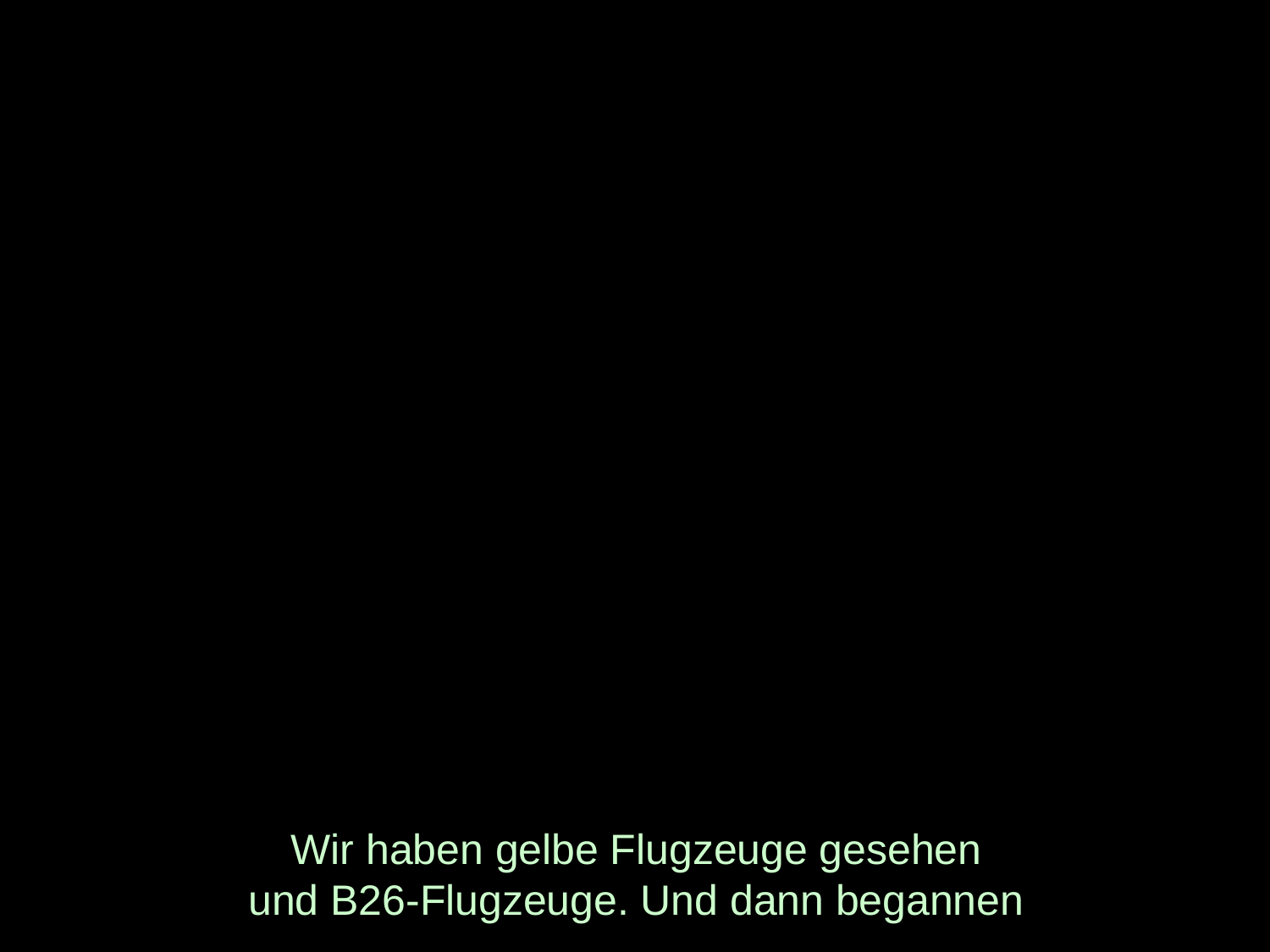

# Wir haben gelbe Flugzeuge gesehen und B26-Flugzeuge. Und dann begannen